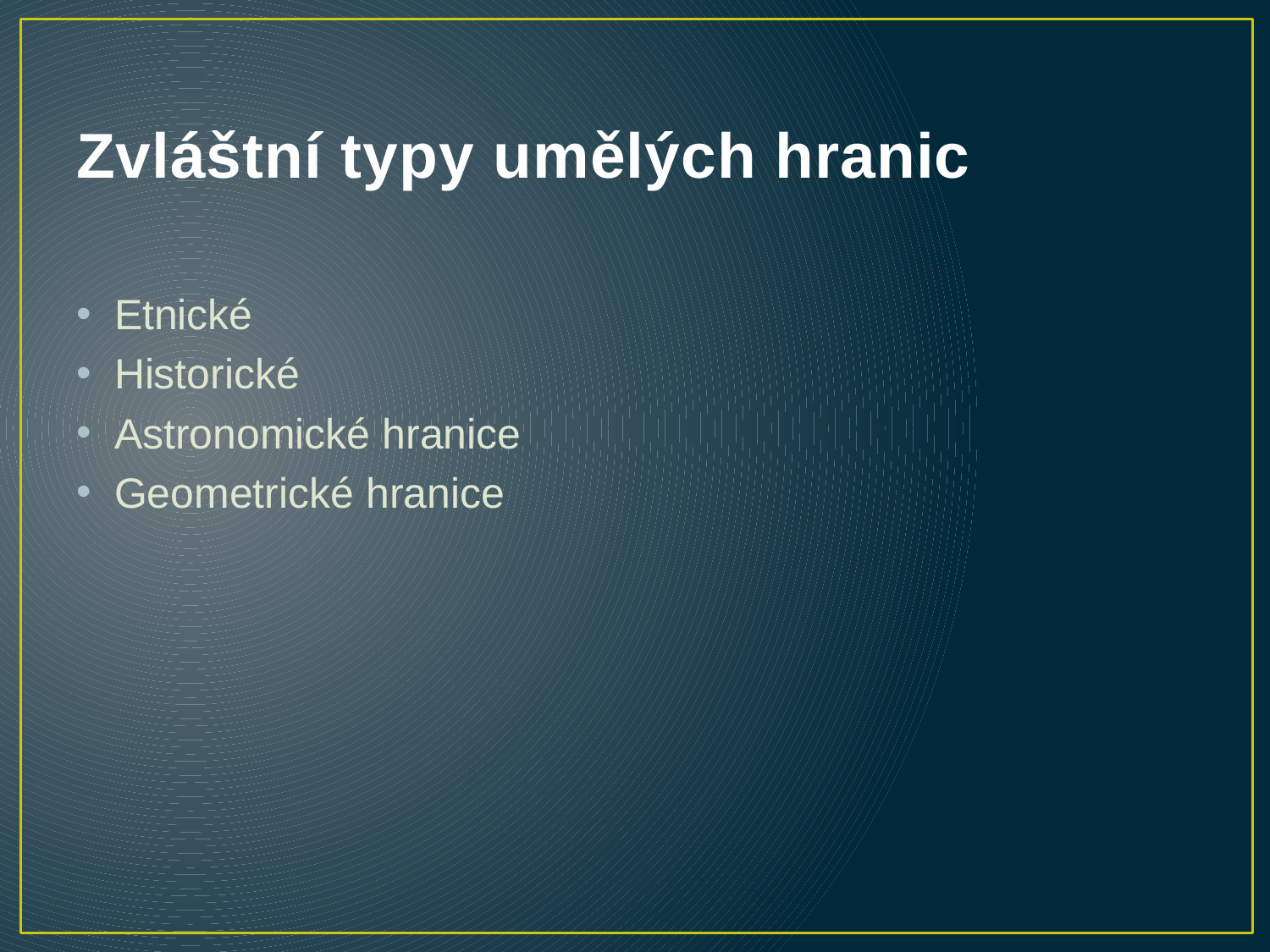

# Zvláštní typy umělých hranic

Etnické
Historické
Astronomické hranice
Geometrické hranice